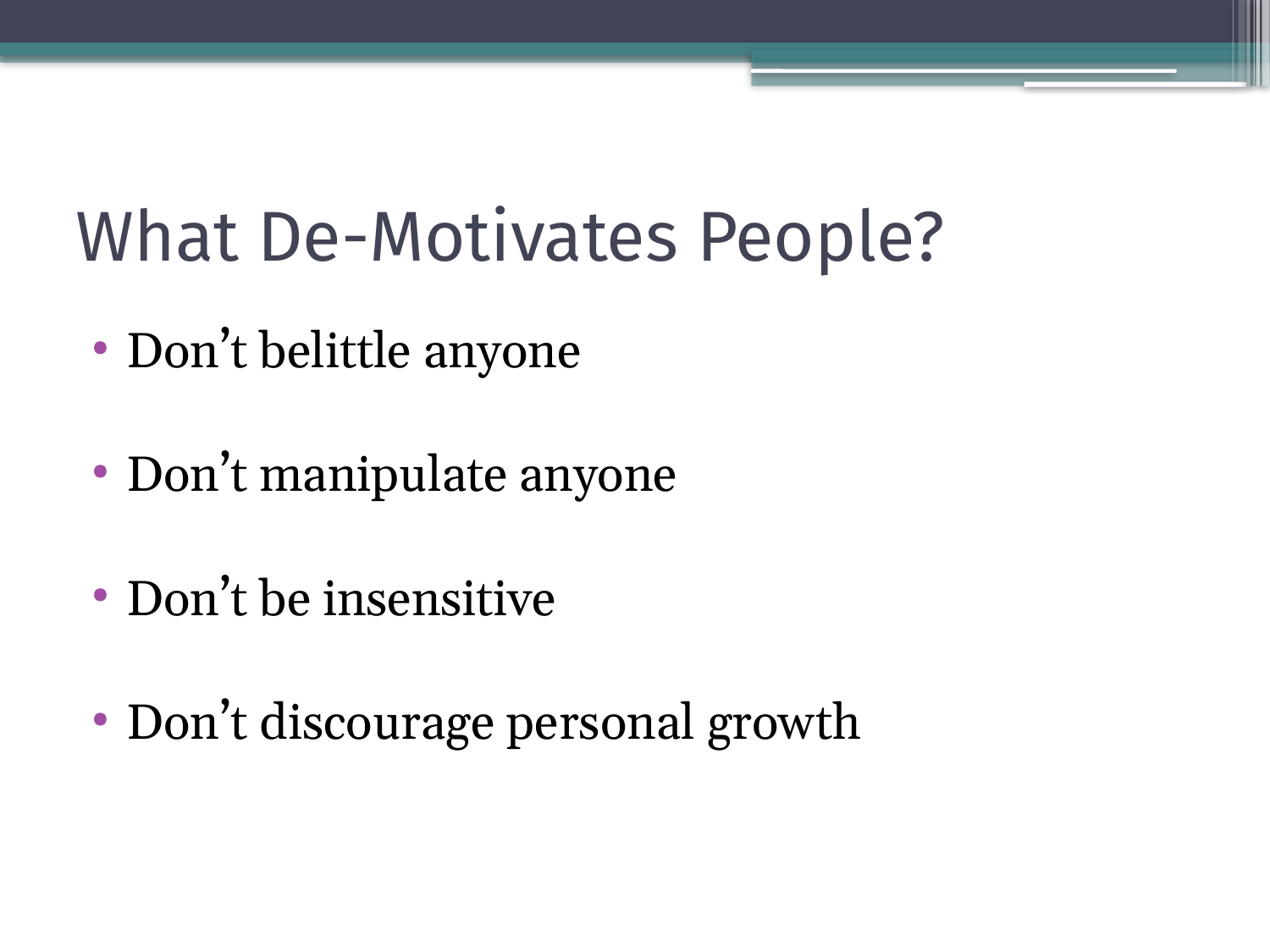

# What De-Motivates People?
Don’t belittle anyone
Don’t manipulate anyone
Don’t be insensitive
Don’t discourage personal growth